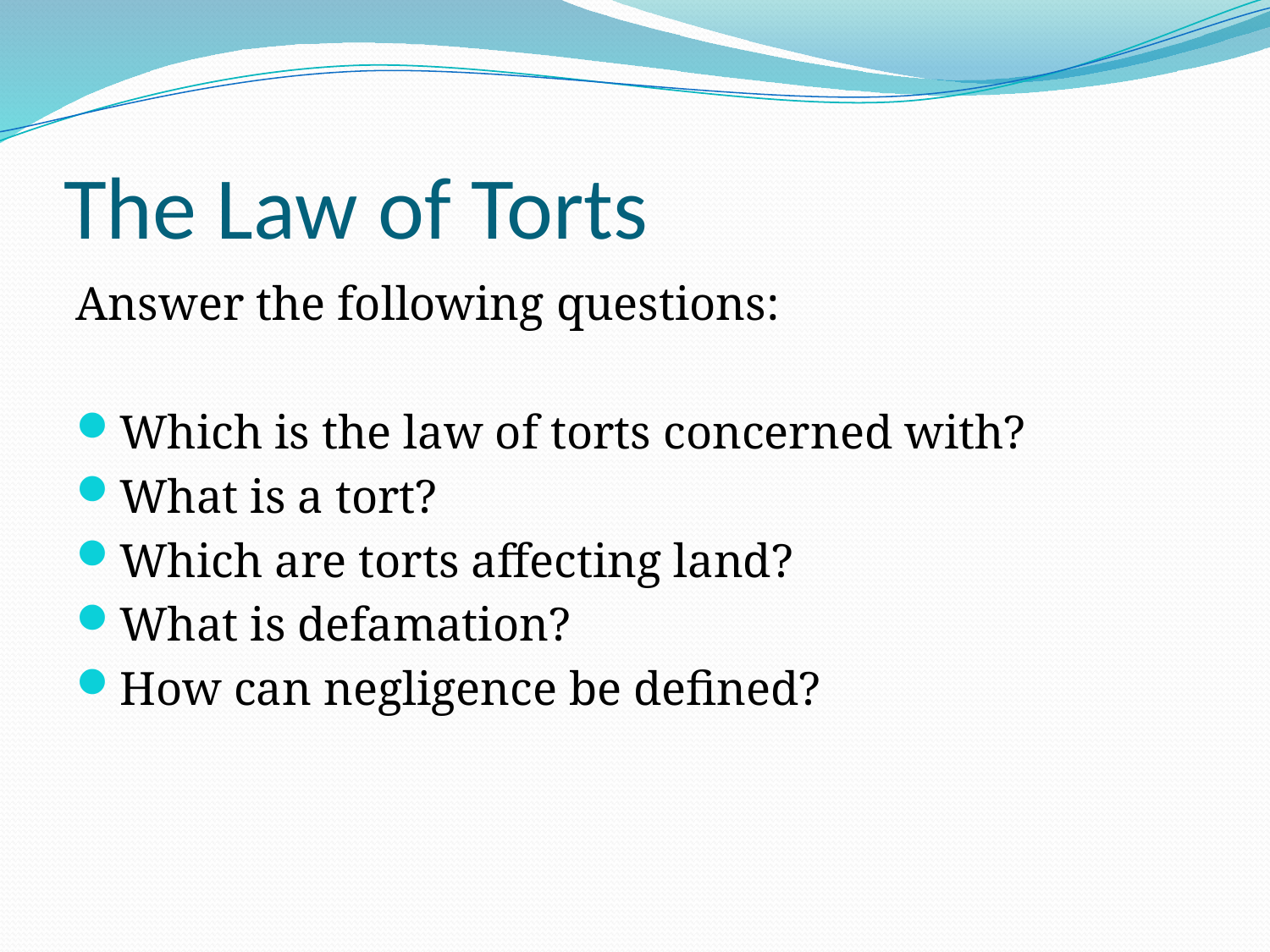

# The Law of Torts
Answer the following questions:

Which is the law of torts concerned with?
What is a tort?
Which are torts affecting land?
What is defamation?
How can negligence be defined?